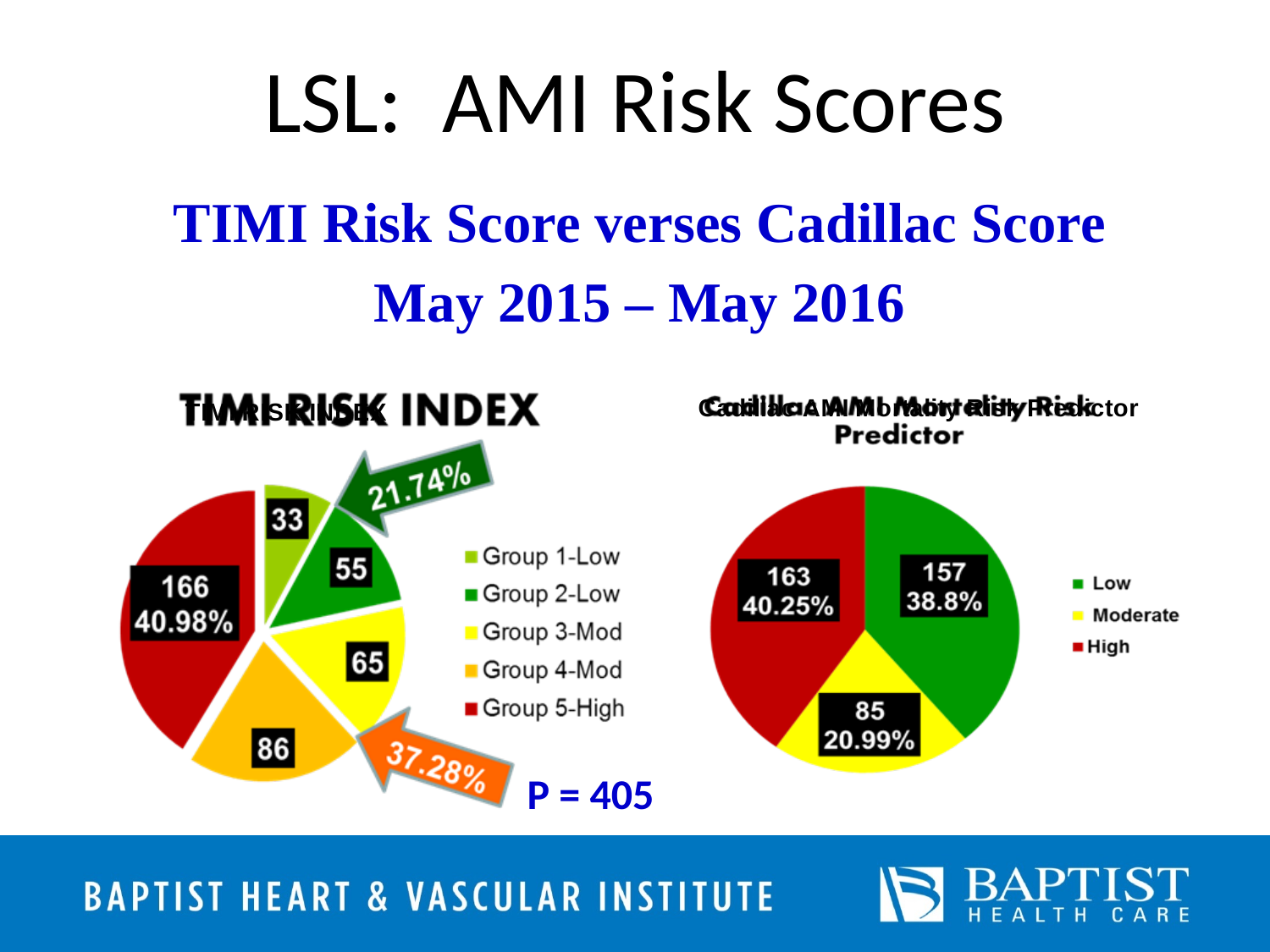

# LSL:  AMI Risk Scores
TIMI Risk Score verses Cadillac Score
May 2015 – May 2016

### Chart: TIMI RISK INDEX

| Category |
|---|

### Chart: Cadillac AMI Mortality Risk Predictor

| Category |
|---|
P = 405